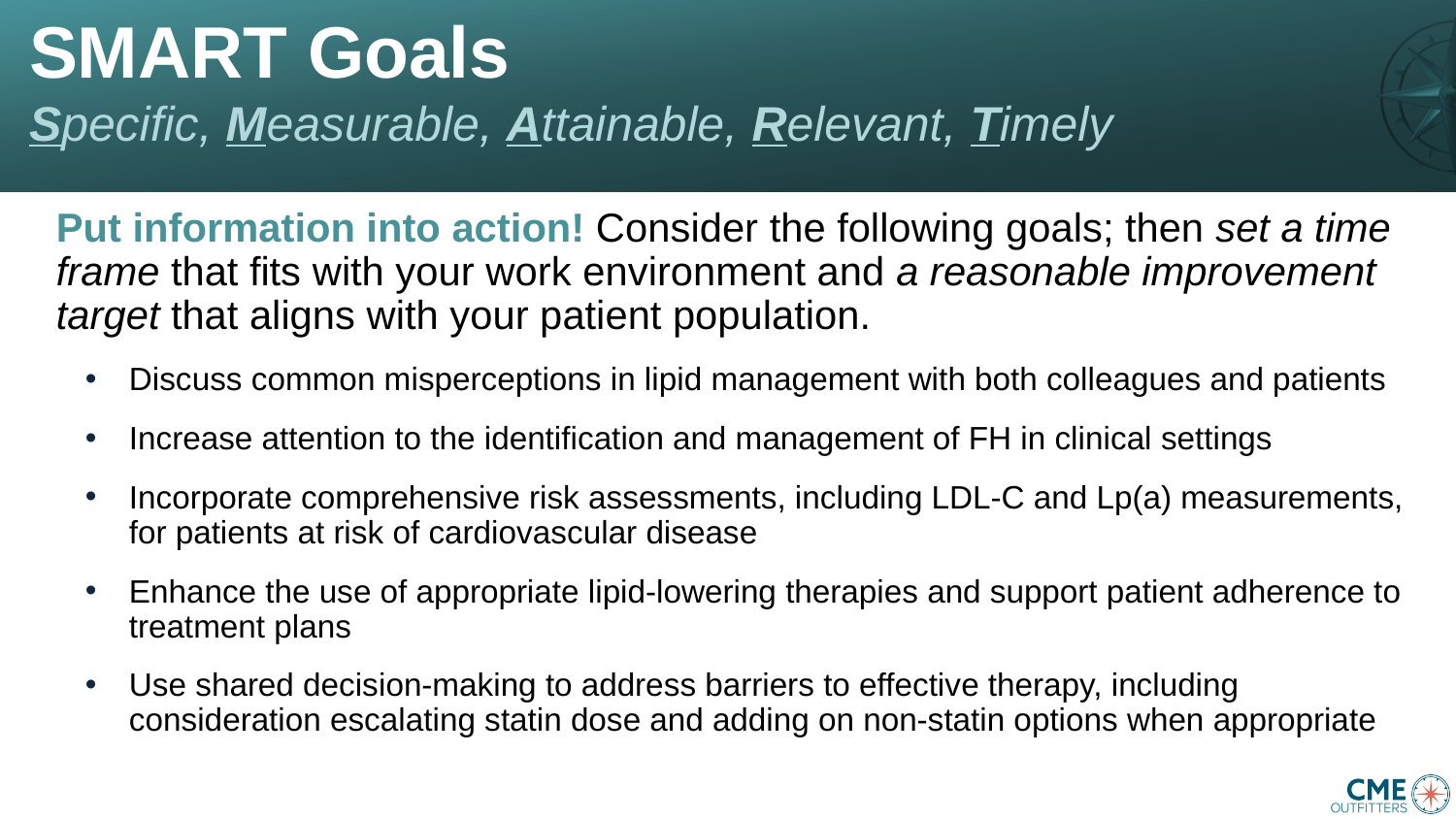

# SMART Goals
Specific, Measurable, Attainable, Relevant, Timely
Put information into action! Consider the following goals; then set a time frame that fits with your work environment and a reasonable improvement target that aligns with your patient population.
Discuss common misperceptions in lipid management with both colleagues and patients
Increase attention to the identification and management of FH in clinical settings
Incorporate comprehensive risk assessments, including LDL-C and Lp(a) measurements, for patients at risk of cardiovascular disease
Enhance the use of appropriate lipid-lowering therapies and support patient adherence to treatment plans
Use shared decision-making to address barriers to effective therapy, including consideration escalating statin dose and adding on non-statin options when appropriate